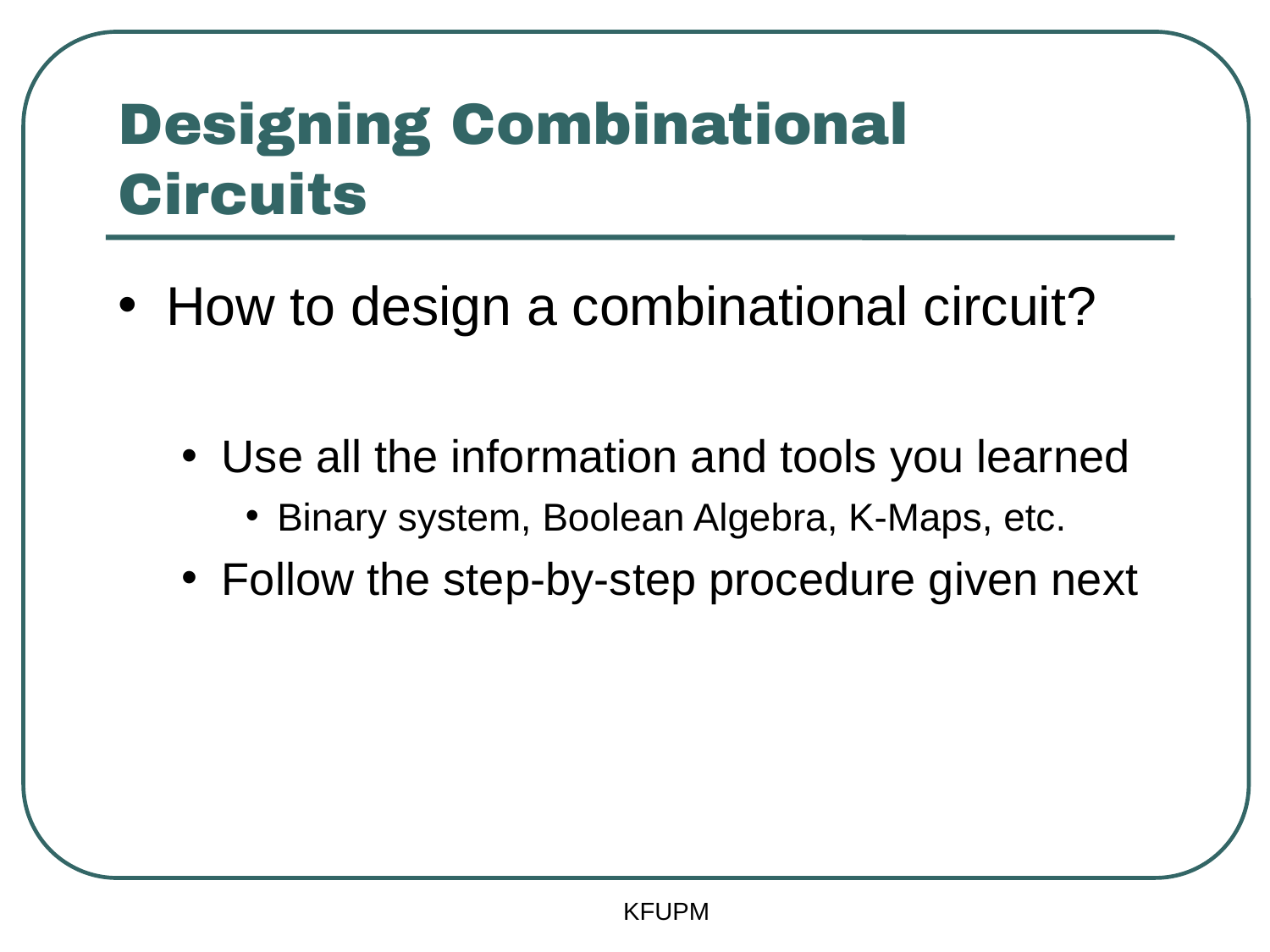

# Designing Combinational Circuits
How to design a combinational circuit?

Use all the information and tools you learned
Binary system, Boolean Algebra, K-Maps, etc.
Follow the step-by-step procedure given next
KFUPM